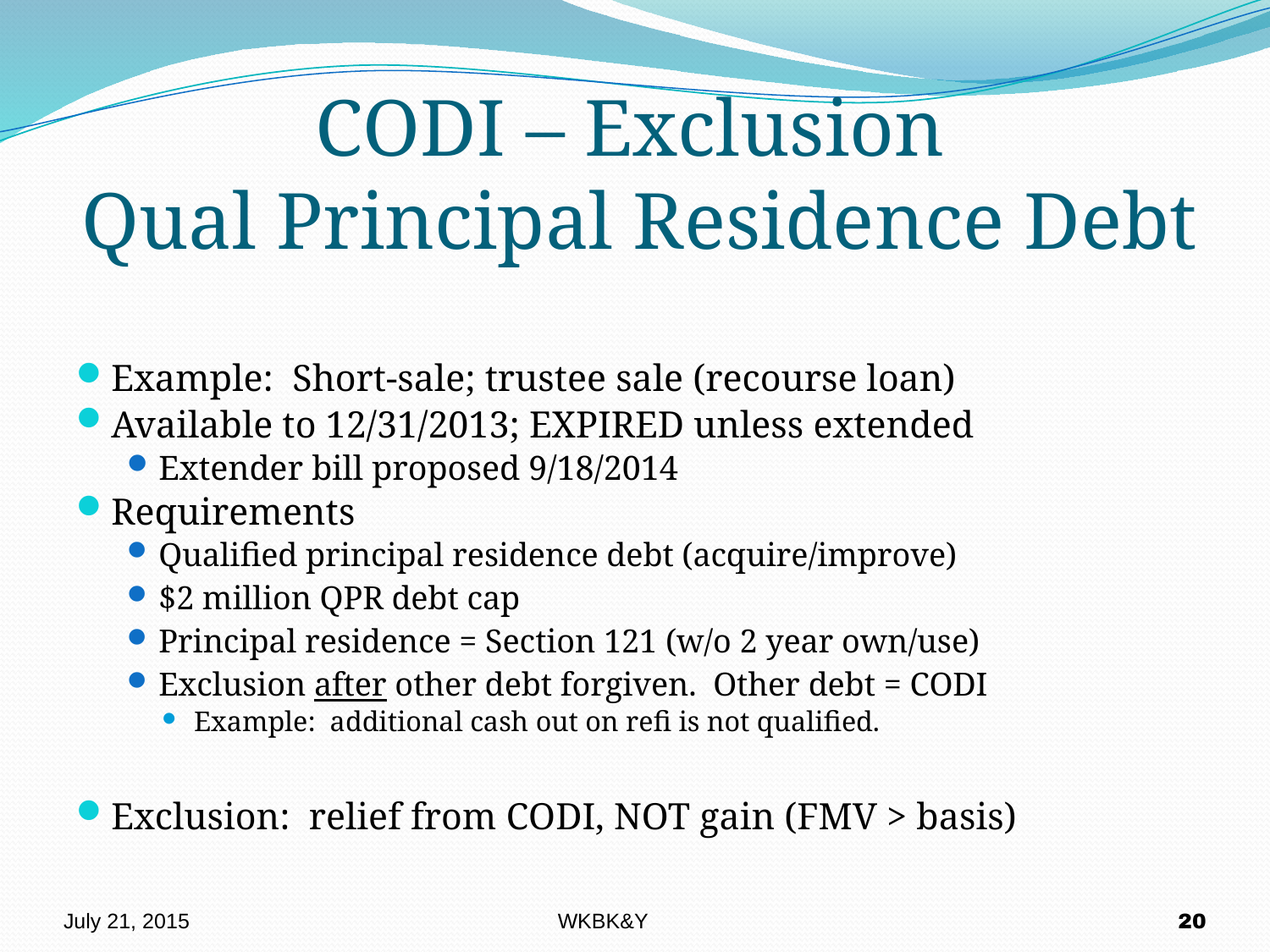

# CODI – Exclusion Qual Principal Residence Debt

Example:  Short-sale; trustee sale (recourse loan)
Available to 12/31/2013; EXPIRED unless extended
Extender bill proposed 9/18/2014
Requirements
Qualified principal residence debt (acquire/improve)
$2 million QPR debt cap
Principal residence = Section 121 (w/o 2 year own/use)
Exclusion after other debt forgiven.  Other debt = CODI
Example:  additional cash out on refi is not qualified.

Exclusion:  relief from CODI, NOT gain (FMV > basis)
July 21, 2015
WKBK&Y
20